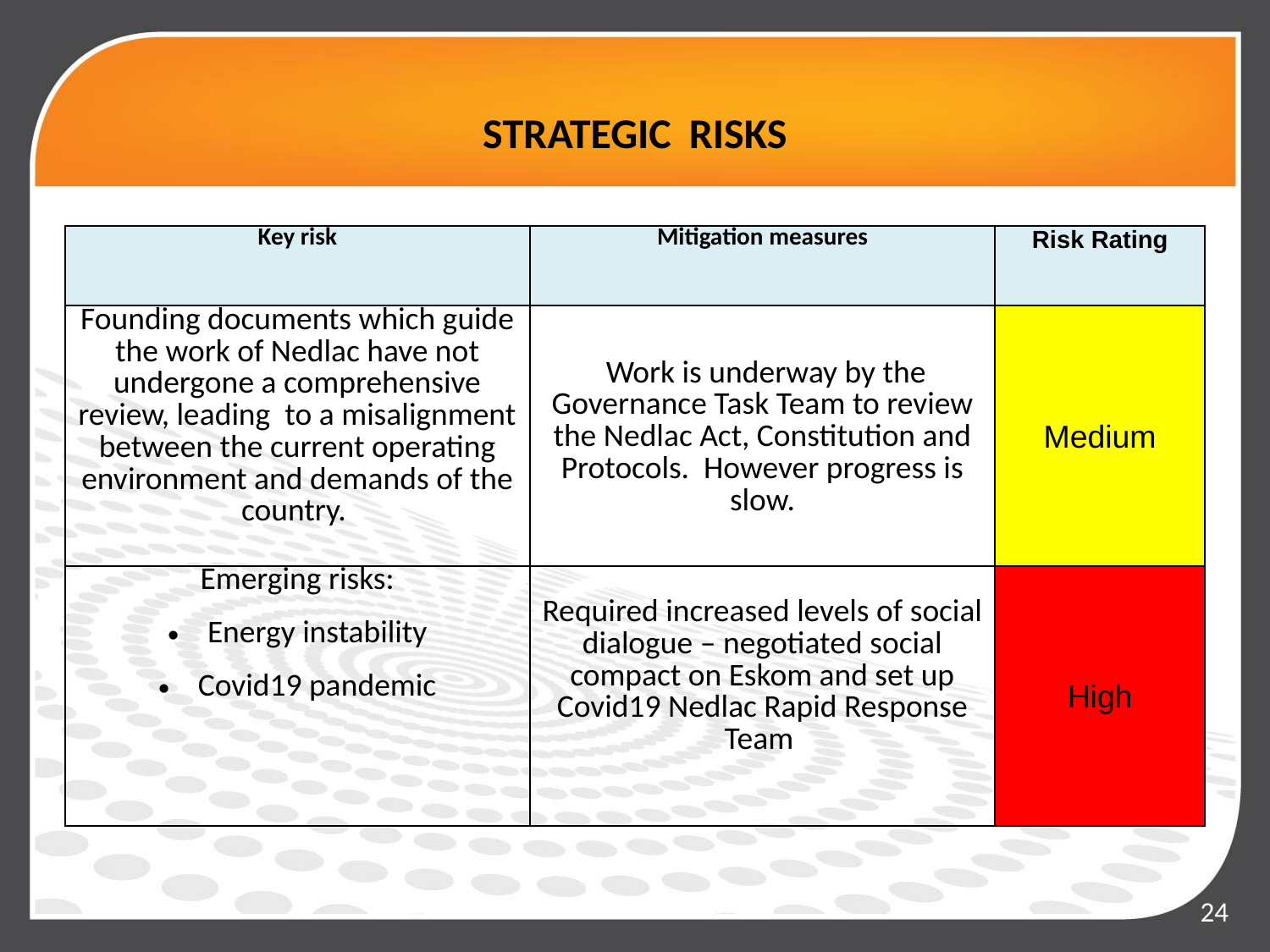

# STRATEGIC RISKS
.
| Key risk | Mitigation measures | Risk Rating |
| --- | --- | --- |
| Founding documents which guide the work of Nedlac have not undergone a comprehensive review, leading to a misalignment between the current operating environment and demands of the country. | Work is underway by the Governance Task Team to review the Nedlac Act, Constitution and Protocols. However progress is slow. | Medium |
| Emerging risks: Energy instability Covid19 pandemic | Required increased levels of social dialogue – negotiated social compact on Eskom and set up Covid19 Nedlac Rapid Response Team | High |
24